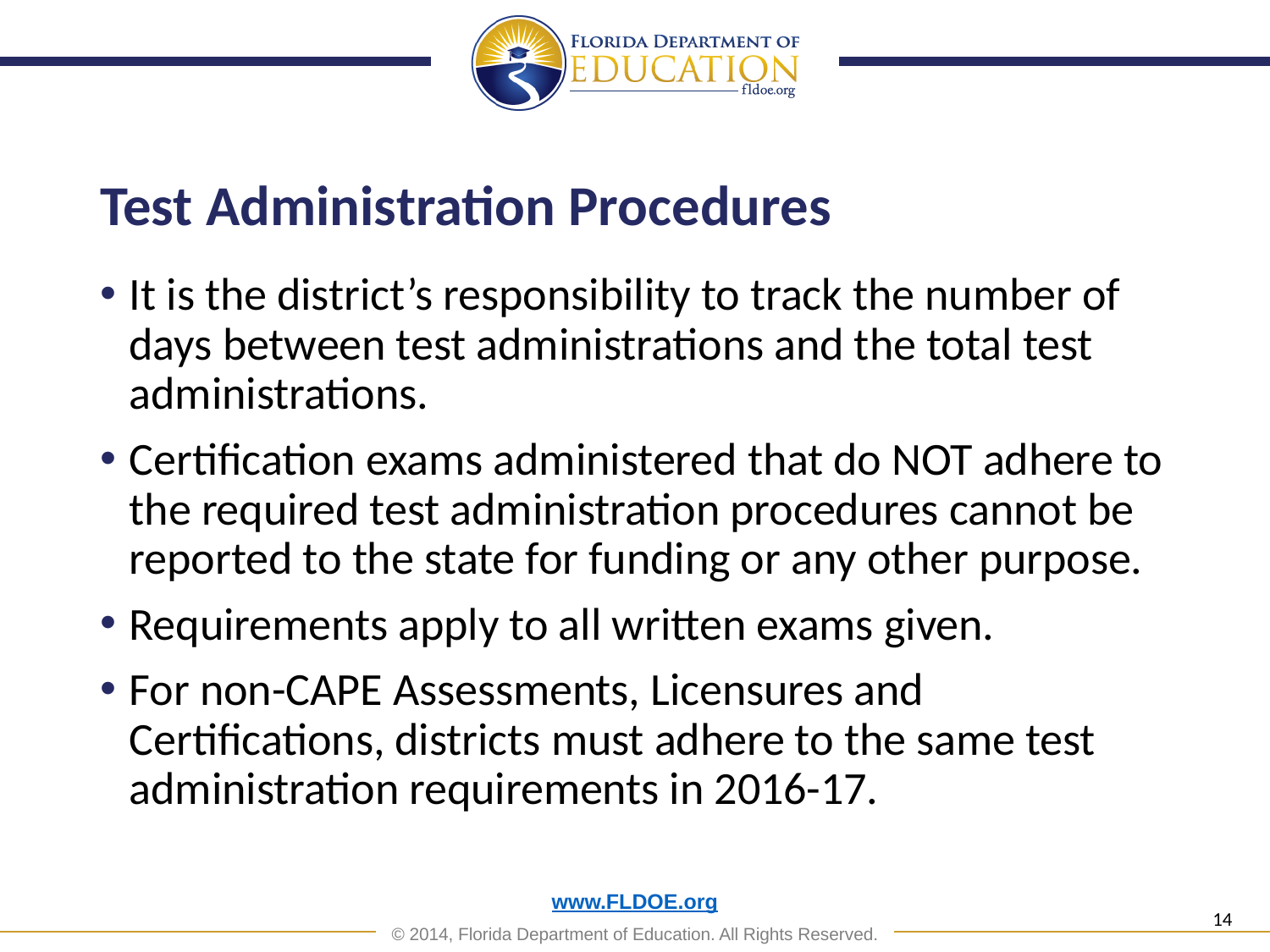

# Test Administration Procedures
It is the district’s responsibility to track the number of days between test administrations and the total test administrations.
Certification exams administered that do NOT adhere to the required test administration procedures cannot be reported to the state for funding or any other purpose.
Requirements apply to all written exams given.
For non-CAPE Assessments, Licensures and Certifications, districts must adhere to the same test administration requirements in 2016-17.
14